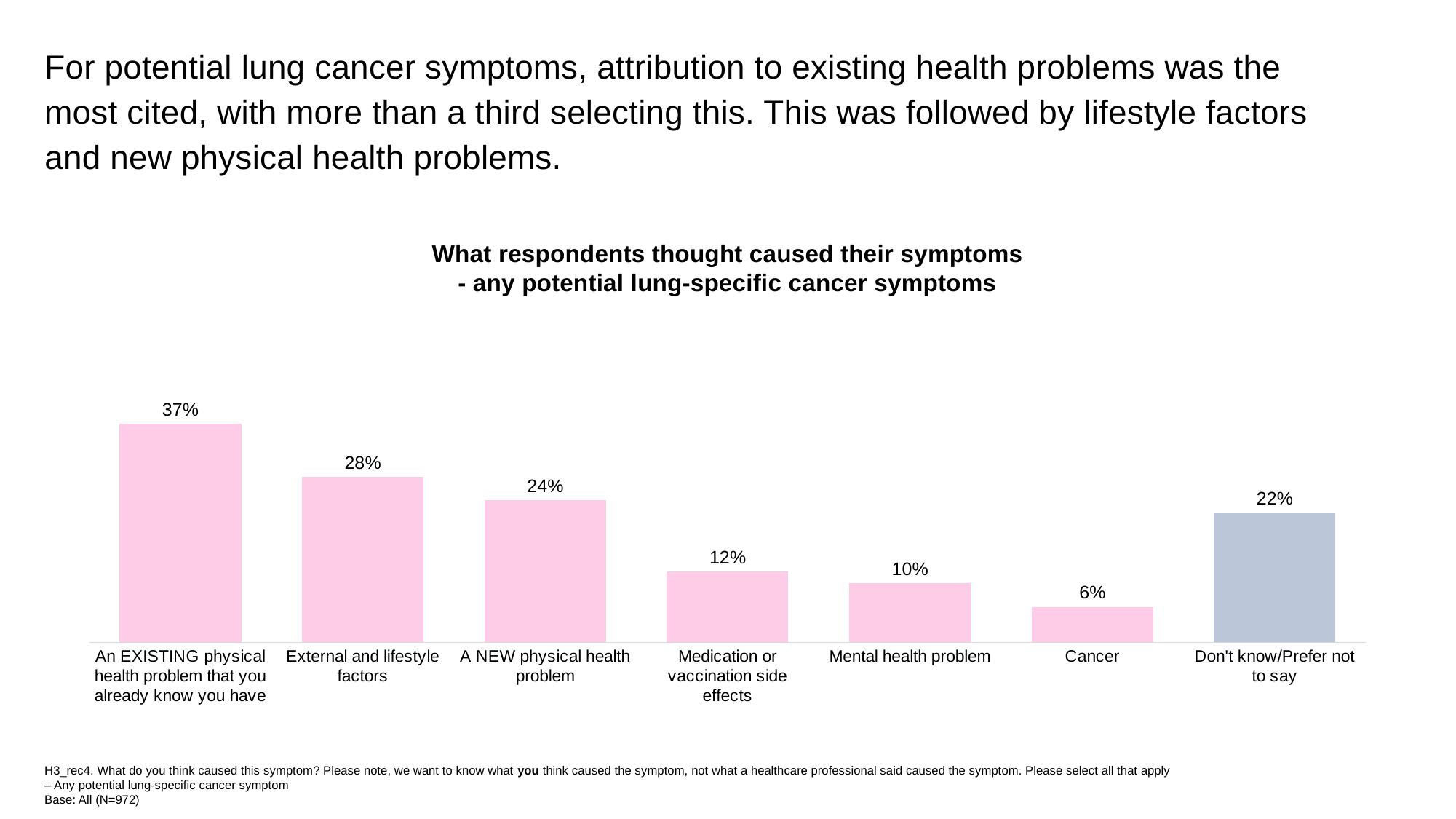

For potential lung cancer symptoms, attribution to existing health problems was the most cited, with more than a third selecting this. This was followed by lifestyle factors and new physical health problems.

### Chart

| Category | 2024 |
|---|---|
| An EXISTING physical health problem that you already know you have | 0.37 |
| External and lifestyle factors | 0.28 |
| A NEW physical health problem | 0.24 |
| Medication or vaccination side effects | 0.12 |
| Mental health problem | 0.1 |
| Cancer | 0.06 |
| Don't know/Prefer not to say | 0.22 |
What respondents thought caused their symptoms
- any potential lung-specific cancer symptoms
H3_rec4. What do you think caused this symptom? Please note, we want to know what you think caused the symptom, not what a healthcare professional said caused the symptom. Please select all that apply – Any potential lung-specific cancer symptom
Base: All (N=972)